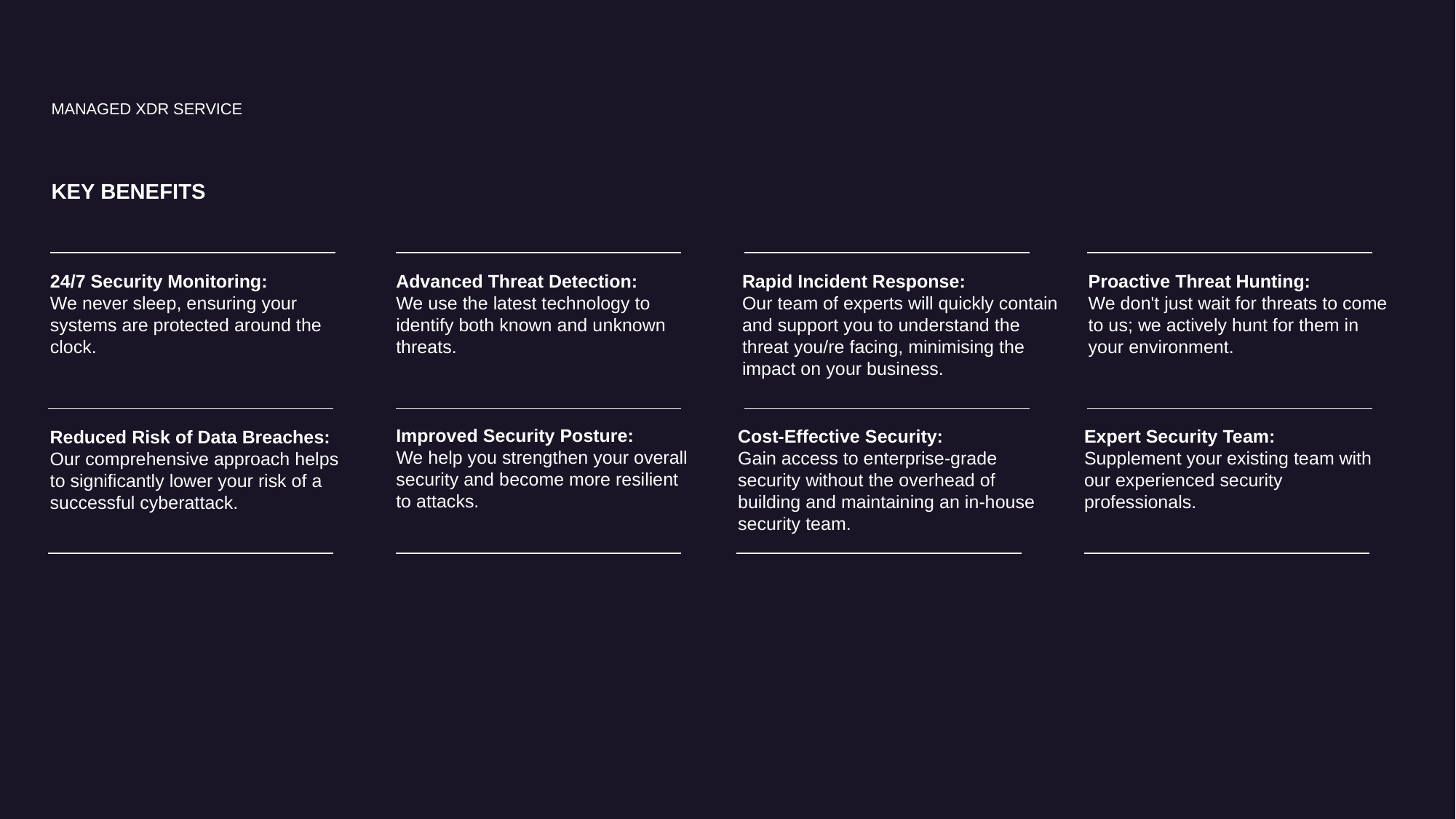

MANAGED XDR SERVICE
KEY BENEFITS
24/7 Security Monitoring:
We never sleep, ensuring your systems are protected around the clock.

Advanced Threat Detection:
We use the latest technology to identify both known and unknown threats.

Rapid Incident Response:
Our team of experts will quickly contain and support you to understand the threat you/re facing, minimising the impact on your business.

Proactive Threat Hunting:
We don't just wait for threats to come to us; we actively hunt for them in your environment.

Improved Security Posture:
We help you strengthen your overall security and become more resilient to attacks.

Expert Security Team:
Supplement your existing team with our experienced security professionals.

Cost-Effective Security:
Gain access to enterprise-grade security without the overhead of building and maintaining an in-house security team.

Reduced Risk of Data Breaches: Our comprehensive approach helps to significantly lower your risk of a successful cyberattack.